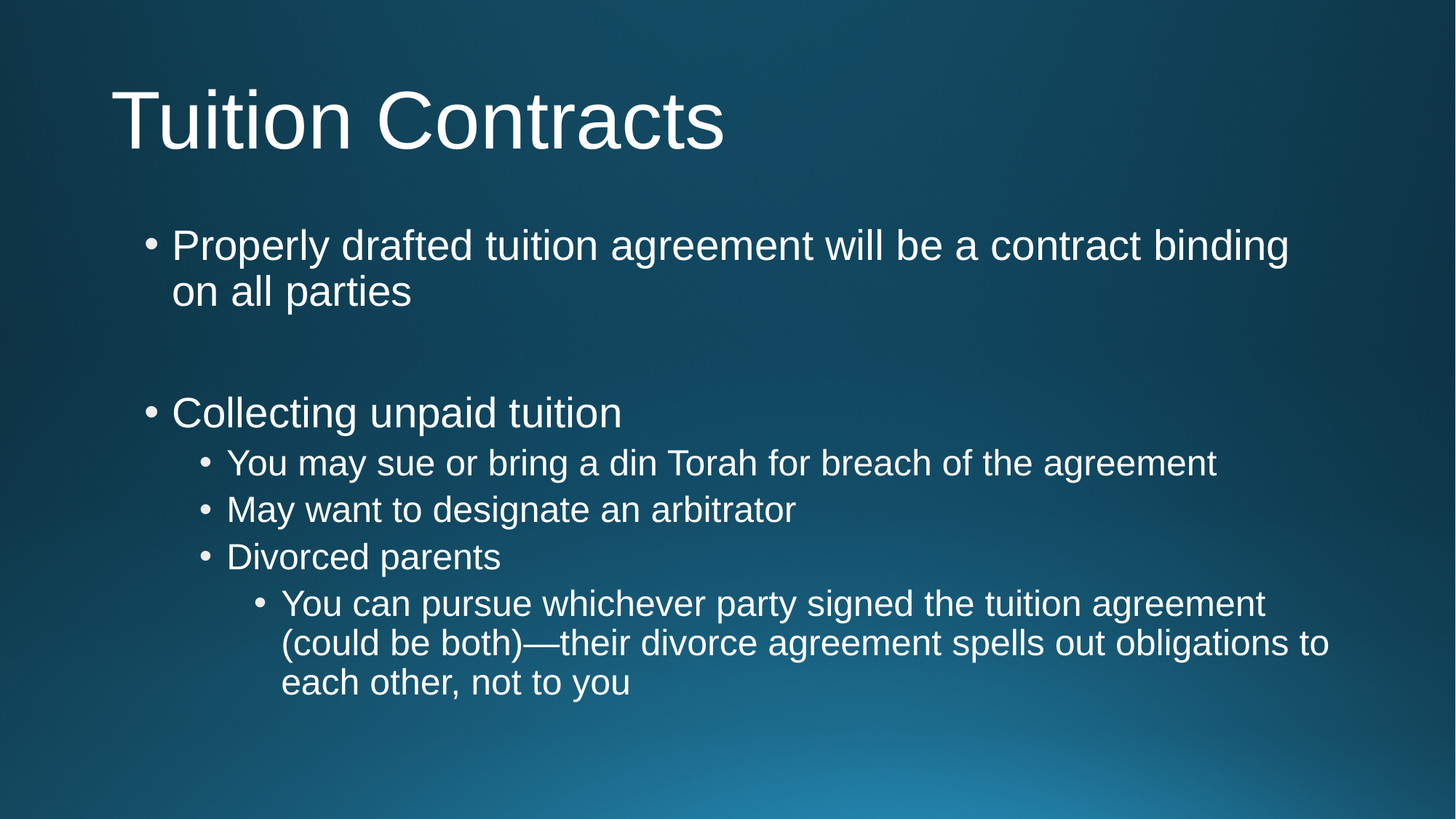

# Tuition Contracts
Properly drafted tuition agreement will be a contract binding on all parties

Collecting unpaid tuition
You may sue or bring a din Torah for breach of the agreement
May want to designate an arbitrator
Divorced parents
You can pursue whichever party signed the tuition agreement (could be both)—their divorce agreement spells out obligations to each other, not to you